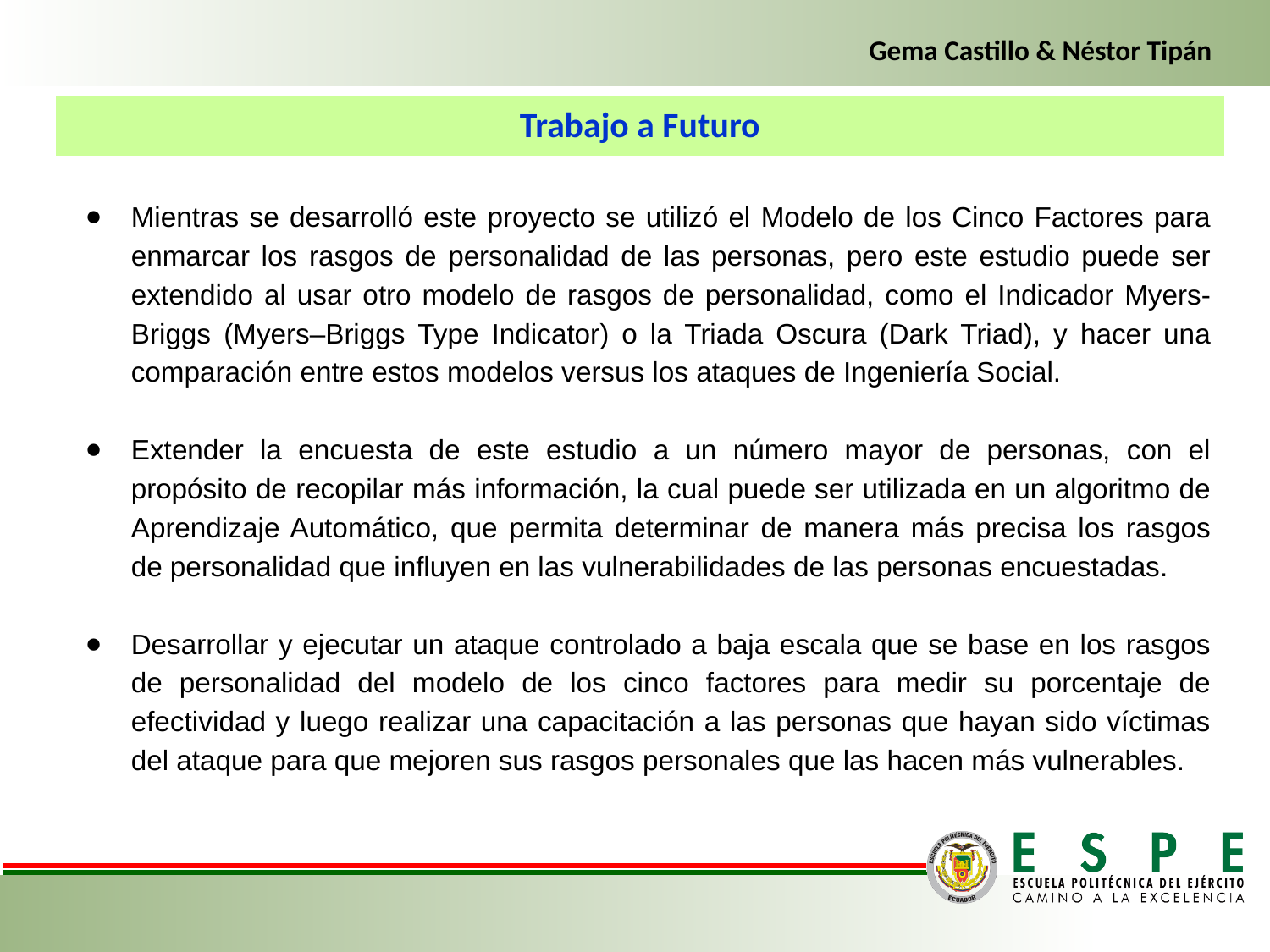

Gema Castillo & Néstor Tipán
Trabajo a Futuro

Mientras se desarrolló este proyecto se utilizó el Modelo de los Cinco Factores para enmarcar los rasgos de personalidad de las personas, pero este estudio puede ser extendido al usar otro modelo de rasgos de personalidad, como el Indicador Myers-Briggs (Myers–Briggs Type Indicator) o la Triada Oscura (Dark Triad), y hacer una comparación entre estos modelos versus los ataques de Ingeniería Social.

Extender la encuesta de este estudio a un número mayor de personas, con el propósito de recopilar más información, la cual puede ser utilizada en un algoritmo de Aprendizaje Automático, que permita determinar de manera más precisa los rasgos de personalidad que influyen en las vulnerabilidades de las personas encuestadas.

Desarrollar y ejecutar un ataque controlado a baja escala que se base en los rasgos de personalidad del modelo de los cinco factores para medir su porcentaje de efectividad y luego realizar una capacitación a las personas que hayan sido víctimas del ataque para que mejoren sus rasgos personales que las hacen más vulnerables.